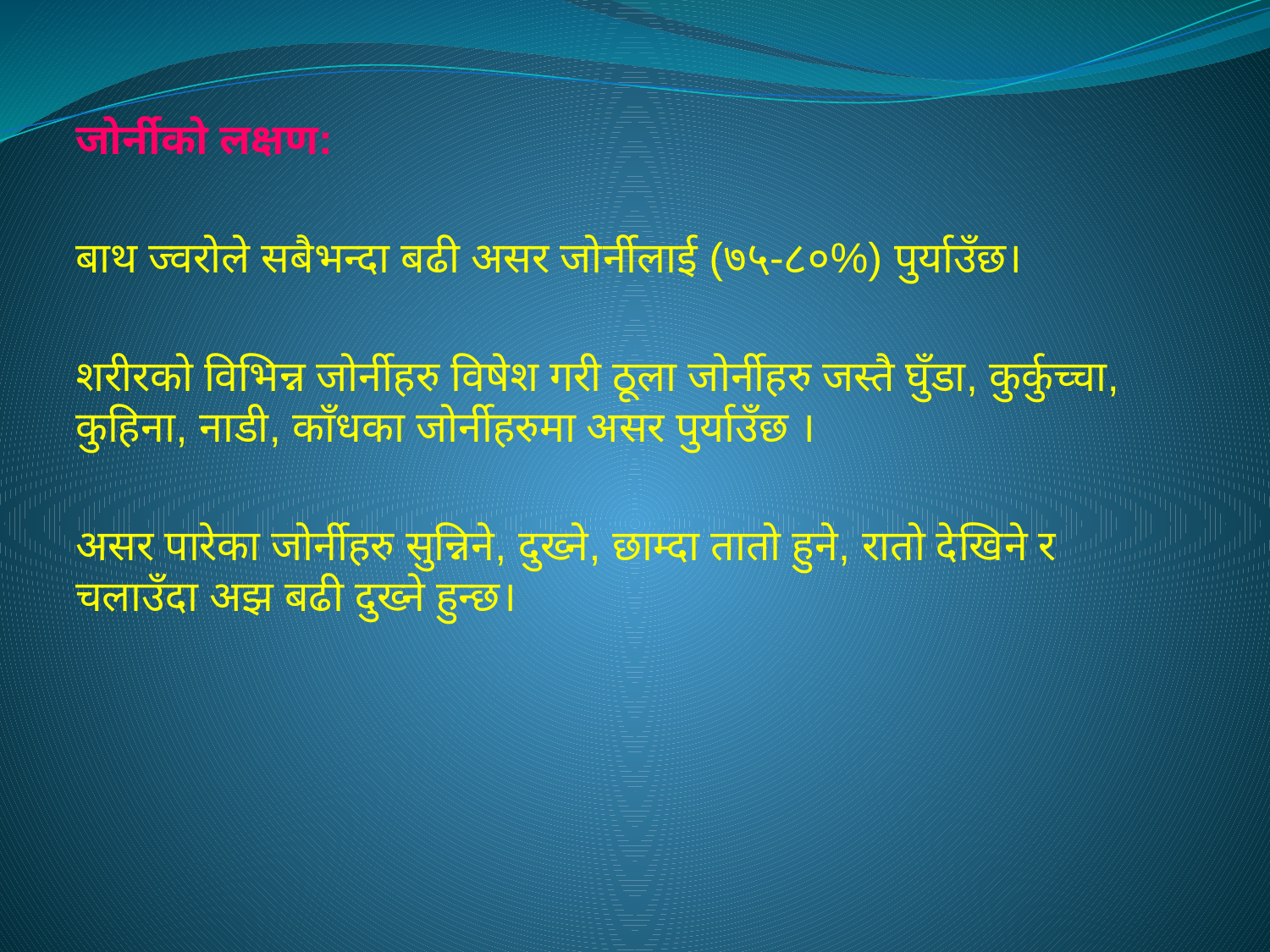

जोर्नीको लक्षण:

बाथ ज्वरोले सबैभन्दा बढी असर जोर्नीलाई (७५-८०%) पुर्याउँछ।

शरीरको विभिन्न जोर्नीहरु विषेश गरी ठूला जोर्नीहरु जस्तै घुँडा, कुर्कुच्चा, कुहिना, नाडी, काँधका जोर्नीहरुमा असर पुर्याउँछ ।

असर पारेका जोर्नीहरु सुन्निने, दुख्ने, छाम्दा तातो हुने, रातो देखिने र चलाउँदा अझ बढी दुख्ने हुन्छ।